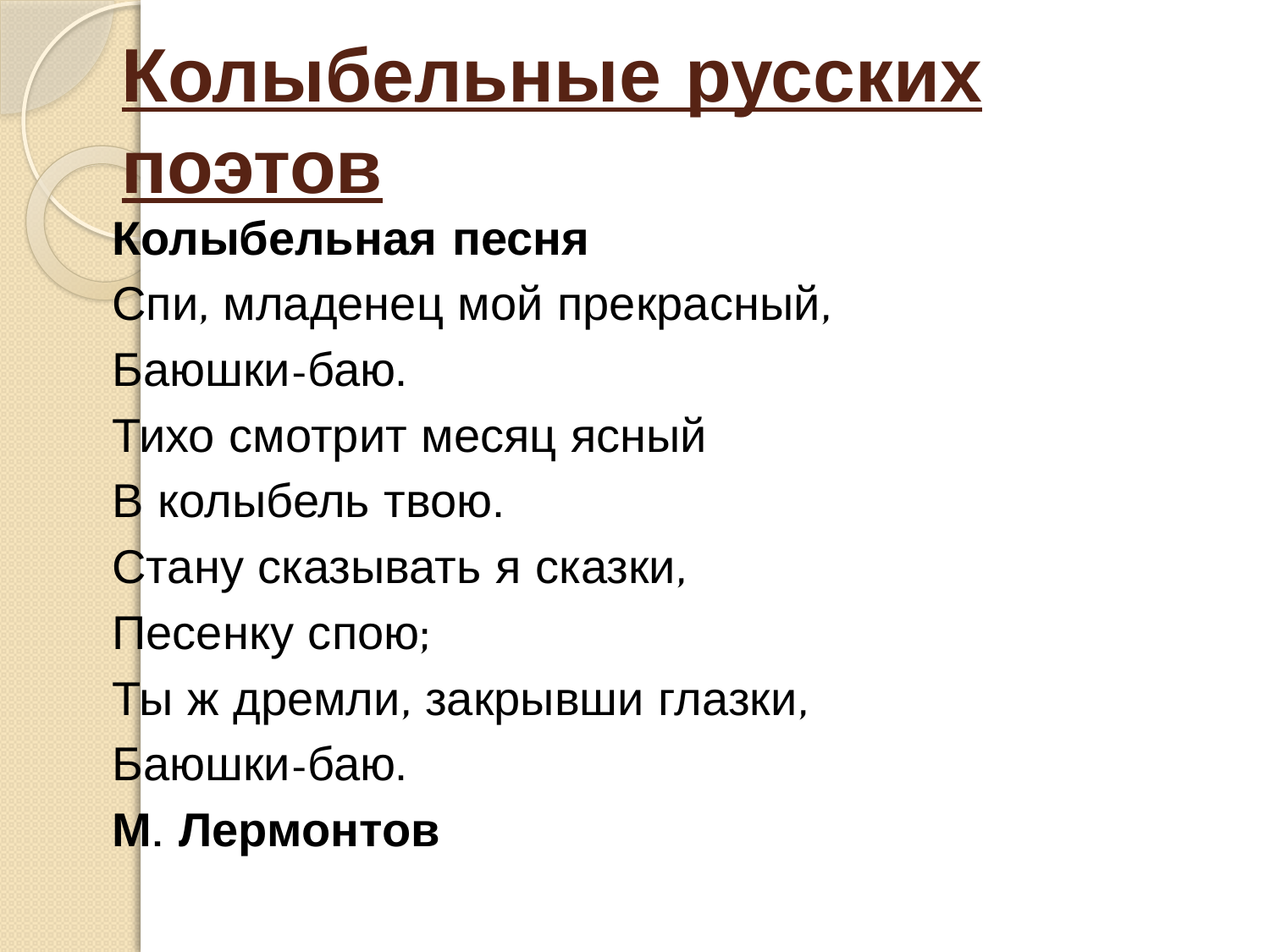

# Колыбельные русских поэтов
Колыбельная песня
Спи, младенец мой прекрасный,
Баюшки-баю.
Тихо смотрит месяц ясный
В колыбель твою.
Стану сказывать я сказки,
Песенку спою;
Ты ж дремли, закрывши глазки,
Баюшки-баю.
М. Лермонтов